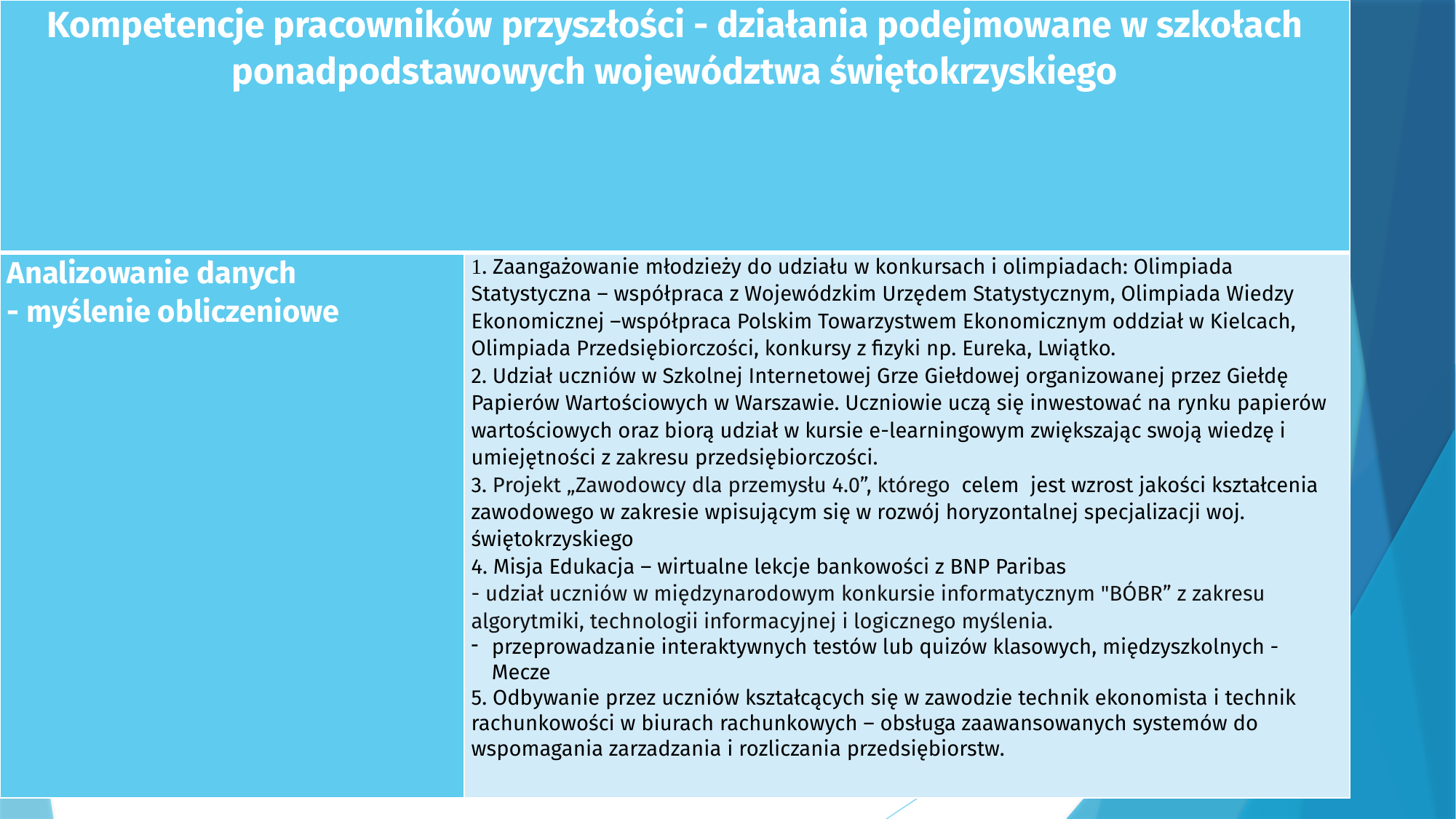

| Kompetencje pracowników przyszłości - działania podejmowane w szkołach ponadpodstawowych województwa świętokrzyskiego |  |
| --- | --- |
| Analizowanie danych - myślenie obliczeniowe | 1. Zaangażowanie młodzieży do udziału w konkursach i olimpiadach: Olimpiada Statystyczna – współpraca z Wojewódzkim Urzędem Statystycznym, Olimpiada Wiedzy Ekonomicznej –współpraca Polskim Towarzystwem Ekonomicznym oddział w Kielcach, Olimpiada Przedsiębiorczości, konkursy z fizyki np. Eureka, Lwiątko. 2. Udział uczniów w Szkolnej Internetowej Grze Giełdowej organizowanej przez Giełdę Papierów Wartościowych w Warszawie. Uczniowie uczą się inwestować na rynku papierów wartościowych oraz biorą udział w kursie e-learningowym zwiększając swoją wiedzę i umiejętności z zakresu przedsiębiorczości. 3. Projekt „Zawodowcy dla przemysłu 4.0”, którego celem jest wzrost jakości kształcenia zawodowego w zakresie wpisującym się w rozwój horyzontalnej specjalizacji woj. świętokrzyskiego 4. Misja Edukacja – wirtualne lekcje bankowości z BNP Paribas - udział uczniów w międzynarodowym konkursie informatycznym "BÓBR” z zakresu algorytmiki, technologii informacyjnej i logicznego myślenia.  przeprowadzanie interaktywnych testów lub quizów klasowych, międzyszkolnych - Mecze 5. Odbywanie przez uczniów kształcących się w zawodzie technik ekonomista i technik rachunkowości w biurach rachunkowych – obsługa zaawansowanych systemów do wspomagania zarzadzania i rozliczania przedsiębiorstw. |